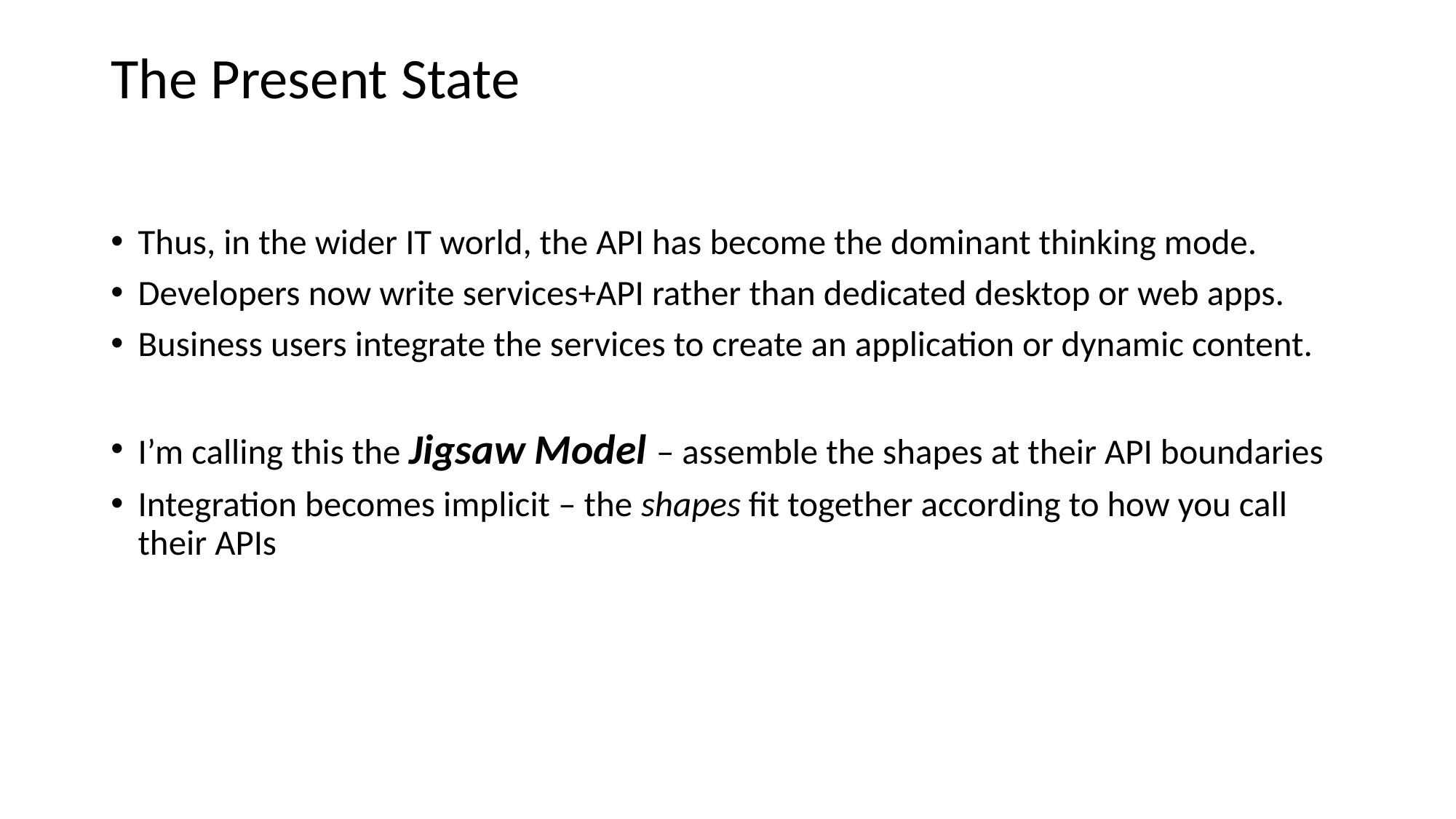

# The Present State
Thus, in the wider IT world, the API has become the dominant thinking mode.
Developers now write services+API rather than dedicated desktop or web apps.
Business users integrate the services to create an application or dynamic content.

I’m calling this the Jigsaw Model – assemble the shapes at their API boundaries
Integration becomes implicit – the shapes fit together according to how you call their APIs